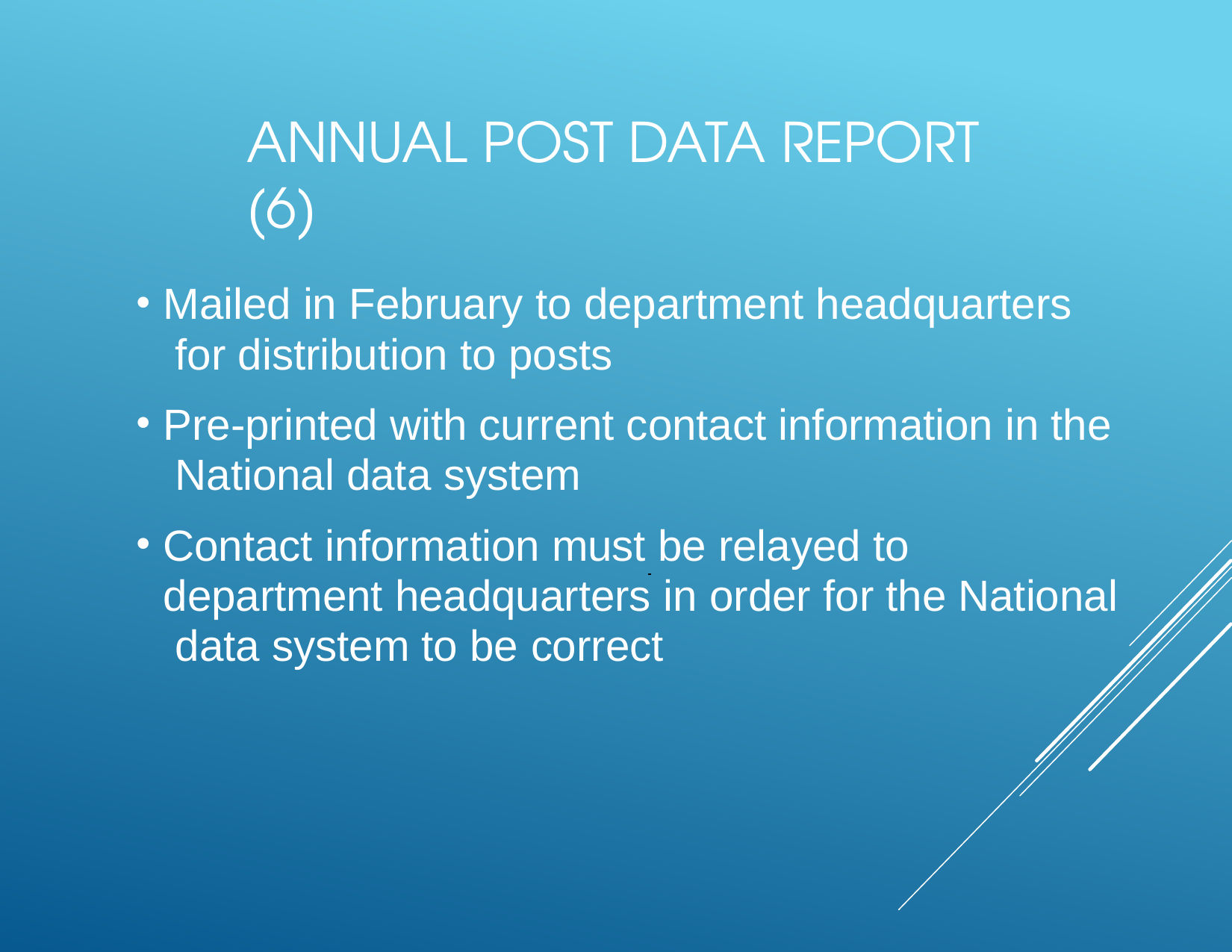

# Annual Post Data Report (6)
Mailed in February to department headquarters  for distribution to posts
Pre-printed with current contact information in the  National data system
Contact information must be relayed to  department headquarters in order for the National  data system to be correct